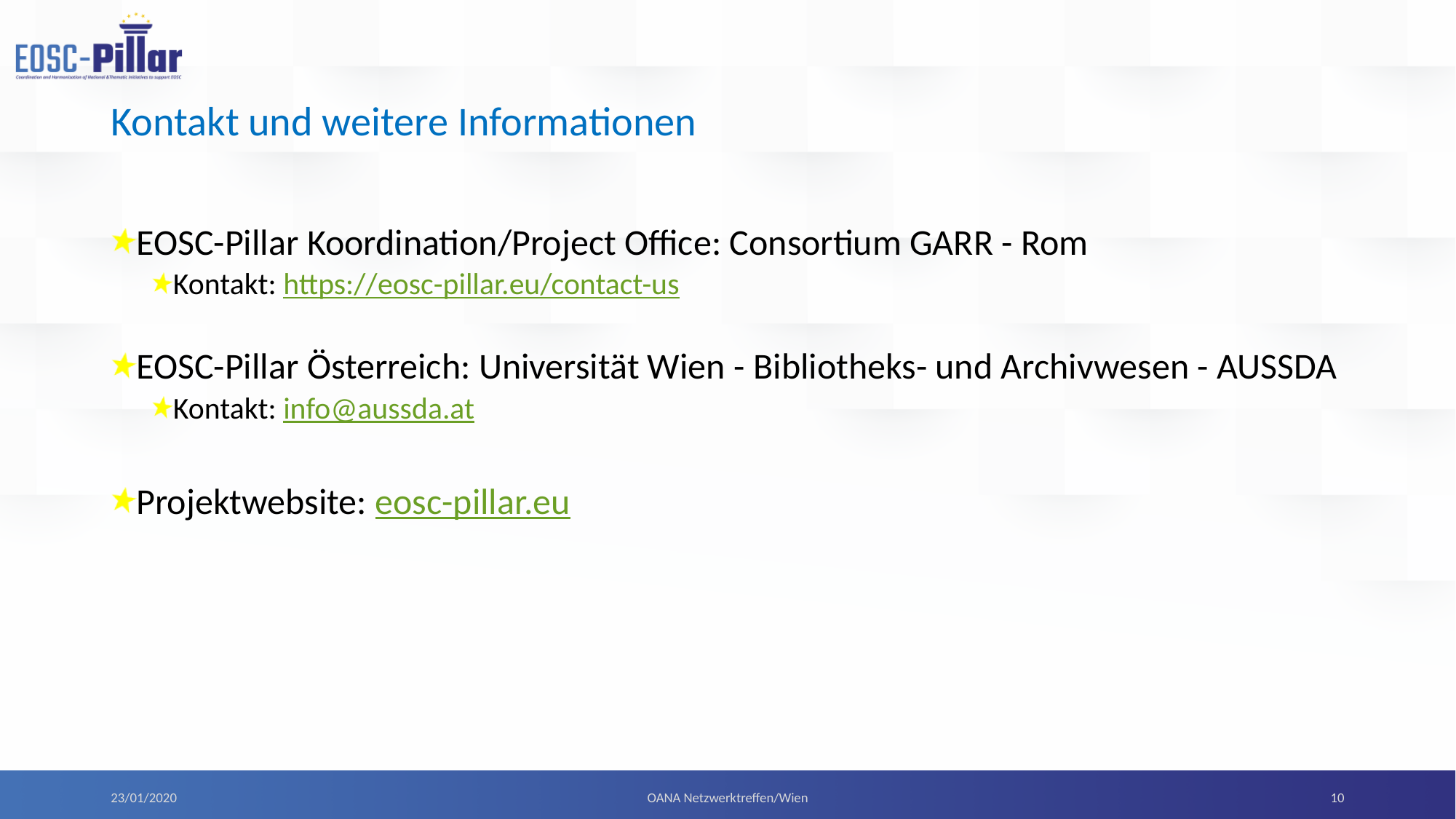

# Kontakt und weitere Informationen
EOSC-Pillar Koordination/Project Office: Consortium GARR - Rom
Kontakt: https://eosc-pillar.eu/contact-us

EOSC-Pillar Österreich: Universität Wien - Bibliotheks- und Archivwesen - AUSSDA
Kontakt: info@aussda.at

Projektwebsite: eosc-pillar.eu
10
OANA Netzwerktreffen/Wien
23/01/2020